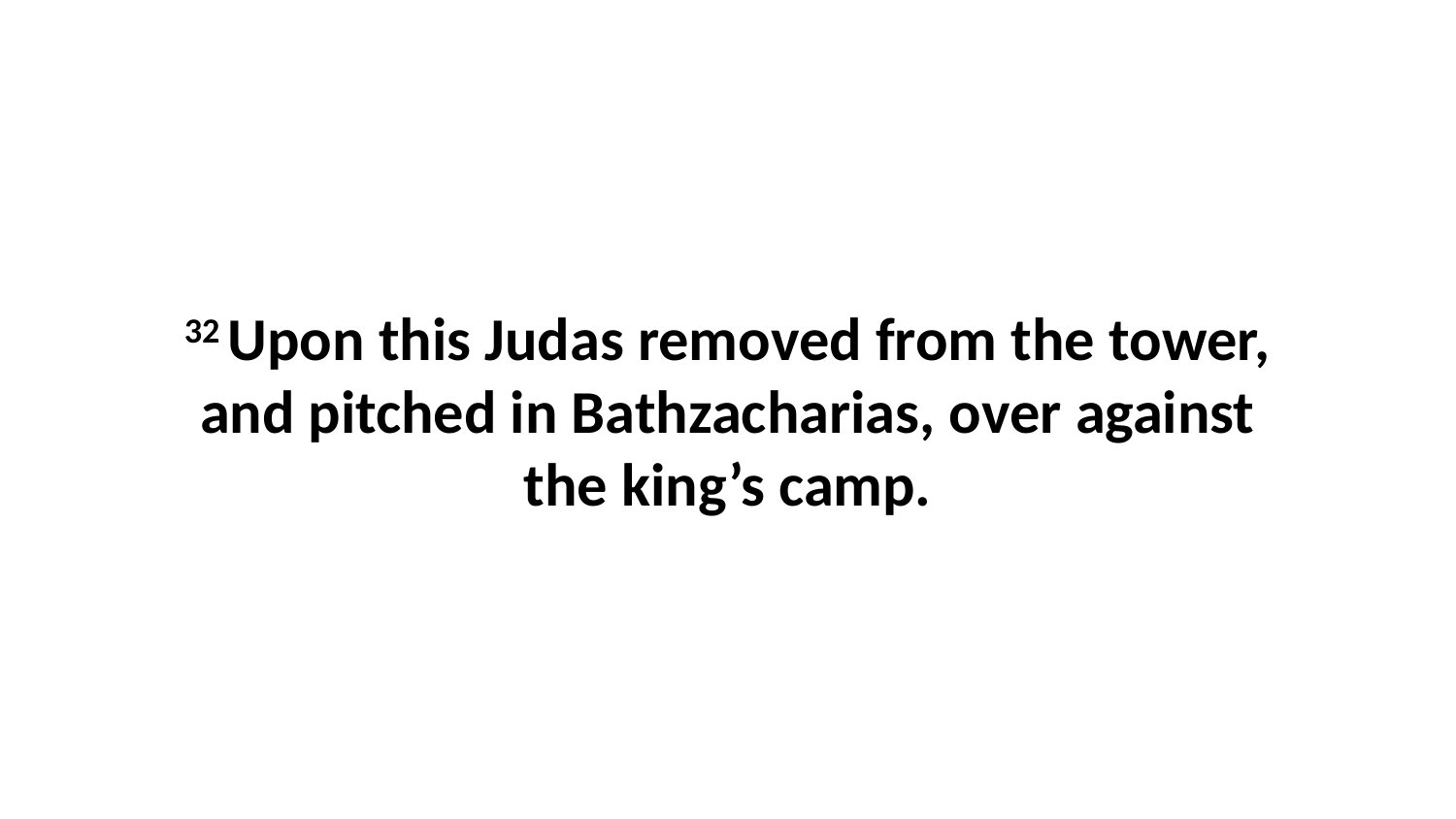

32 Upon this Judas removed from the tower, and pitched in Bathzacharias, over against the king’s camp.